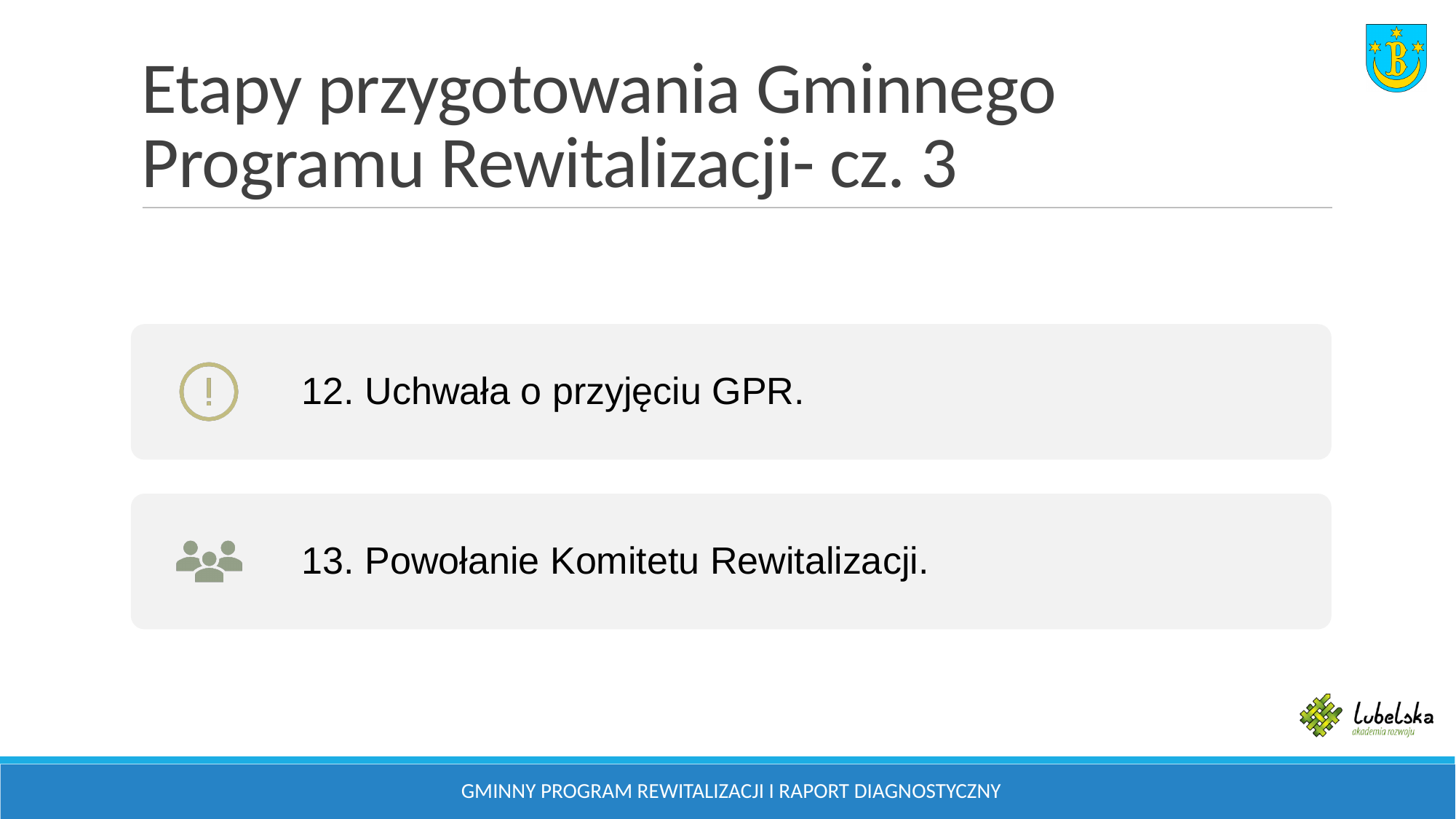

# Etapy przygotowania Gminnego Programu Rewitalizacji- cz. 3
12. Uchwała o przyjęciu GPR.
13. Powołanie Komitetu Rewitalizacji.